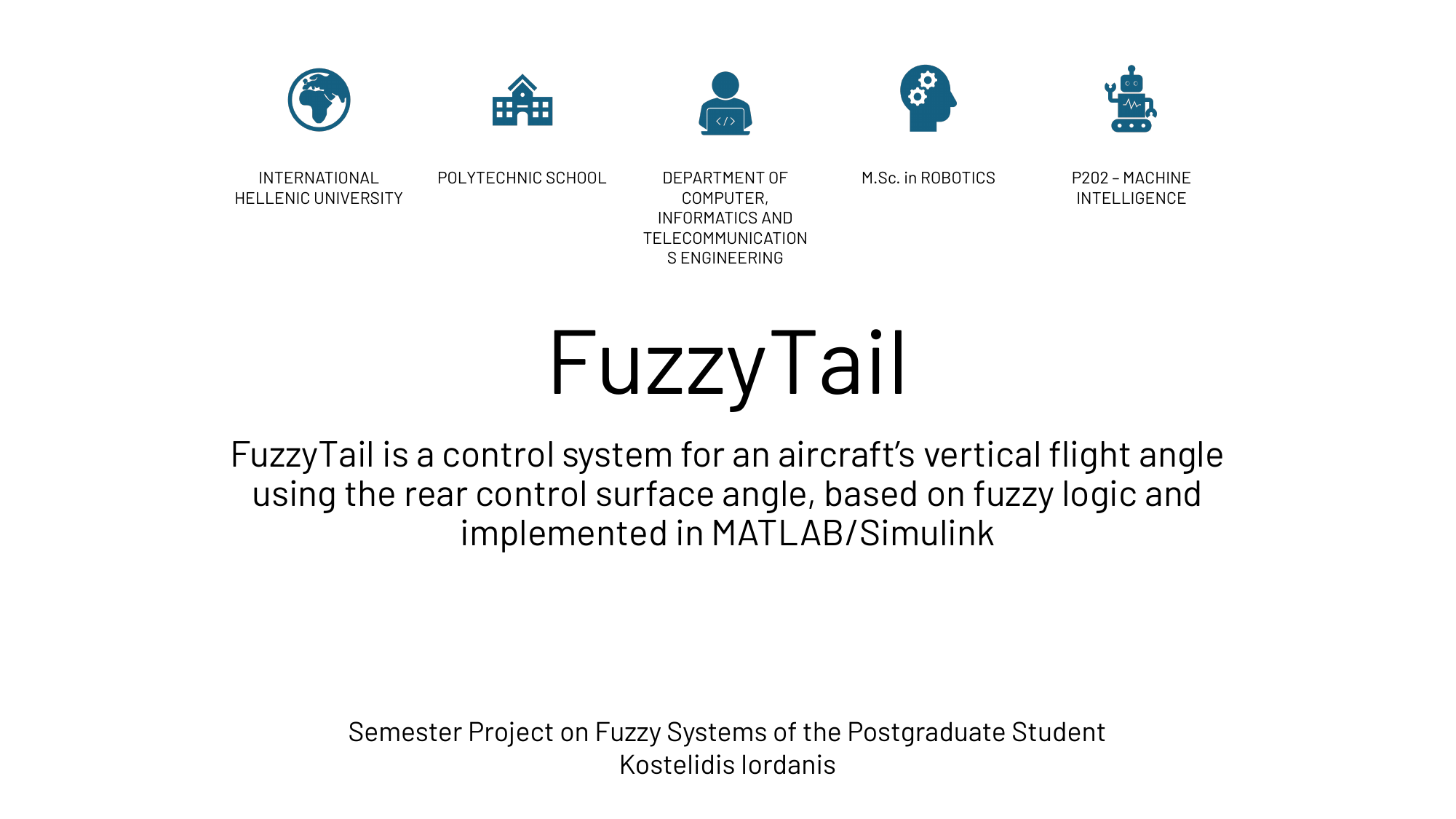

INTERNATIONAL HELLENIC UNIVERSITY
POLYTECHNIC SCHOOL
DEPARTMENT OF COMPUTER, INFORMATICS AND TELECOMMUNICATIONS ENGINEERING
M.Sc. in ROBOTICS
P202 – MACHINE INTELLIGENCE
# FuzzyTail
FuzzyTail is a control system for an aircraft’s vertical flight angle using the rear control surface angle, based on fuzzy logic and implemented in MATLAB/Simulink
Semester Project on Fuzzy Systems of the Postgraduate Student
Kostelidis Iordanis